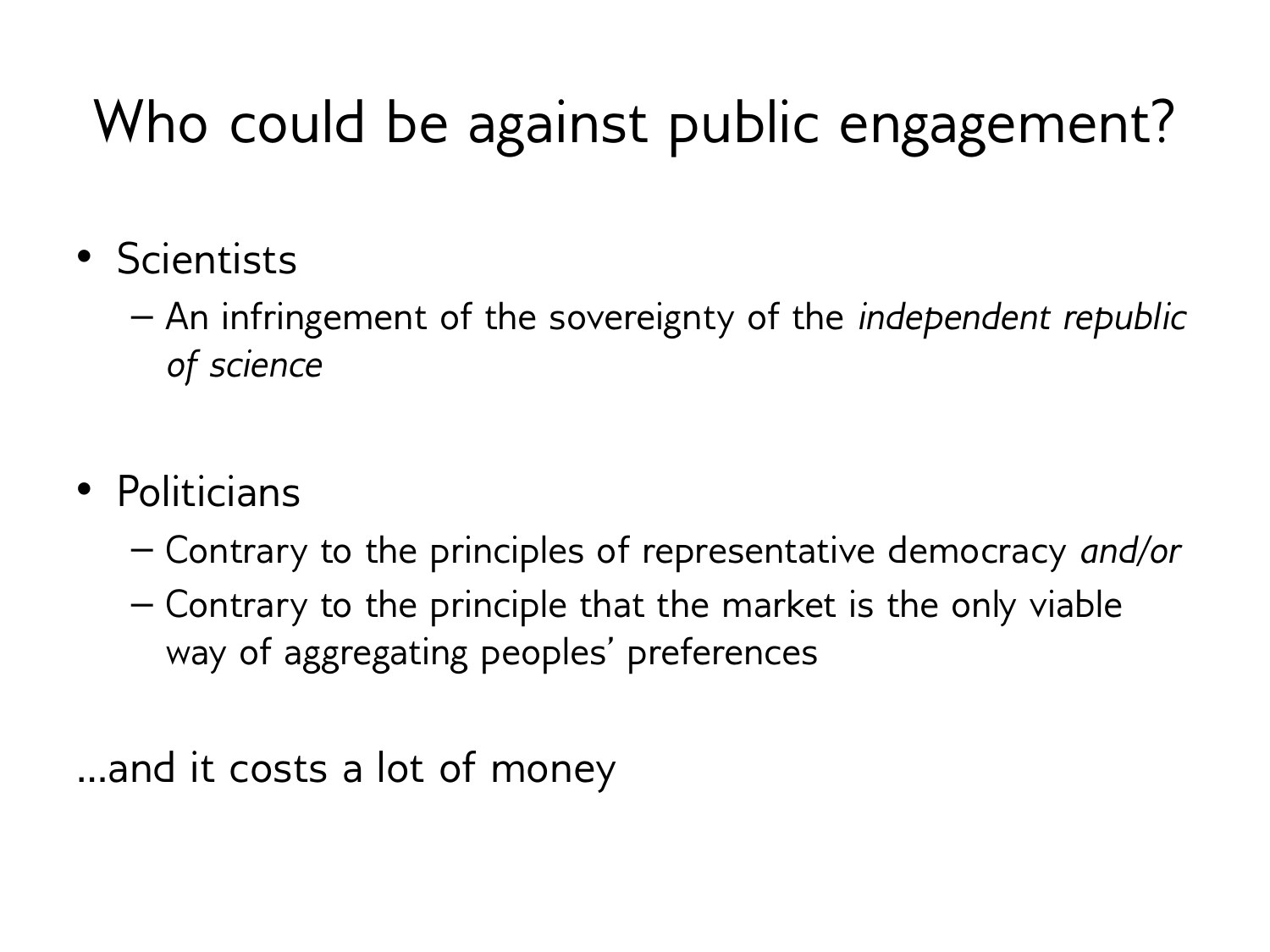

# Who could be against public engagement?
Scientists
An infringement of the sovereignty of the independent republic of science

Politicians
Contrary to the principles of representative democracy and/or
Contrary to the principle that the market is the only viable way of aggregating peoples’ preferences

…and it costs a lot of money